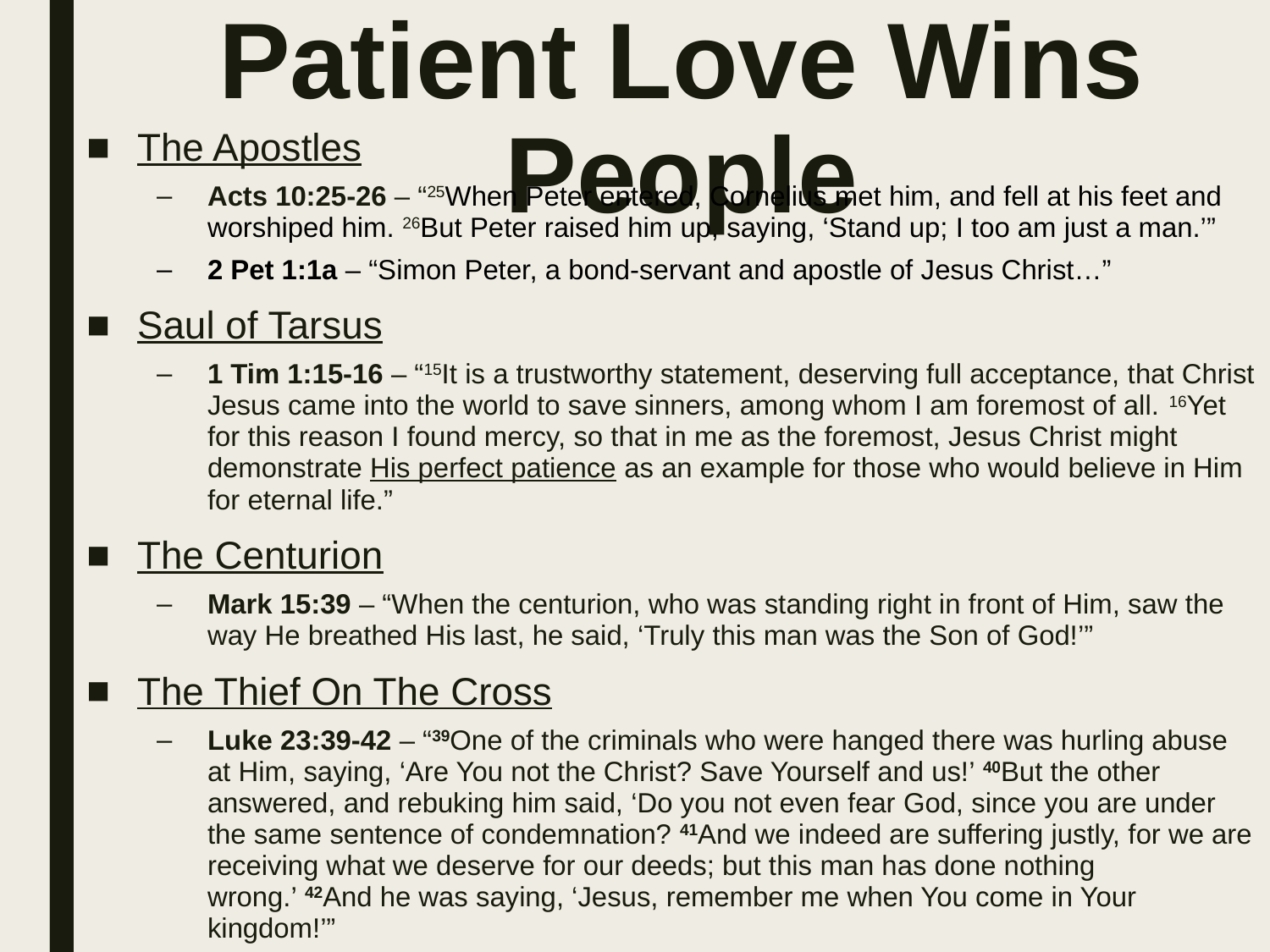

# Patient Love Wins People
The Apostles
Acts 10:25-26 – “25When Peter entered, Cornelius met him, and fell at his feet and worshiped him. 26But Peter raised him up, saying, ‘Stand up; I too am just a man.’”
2 Pet 1:1a – “Simon Peter, a bond-servant and apostle of Jesus Christ…”
Saul of Tarsus
1 Tim 1:15-16 – “15It is a trustworthy statement, deserving full acceptance, that Christ Jesus came into the world to save sinners, among whom I am foremost of all. 16Yet for this reason I found mercy, so that in me as the foremost, Jesus Christ might demonstrate His perfect patience as an example for those who would believe in Him for eternal life.”
The Centurion
Mark 15:39 – “When the centurion, who was standing right in front of Him, saw the way He breathed His last, he said, ‘Truly this man was the Son of God!’”
The Thief On The Cross
Luke 23:39-42 – “39One of the criminals who were hanged there was hurling abuse at Him, saying, ‘Are You not the Christ? Save Yourself and us!’ 40But the other answered, and rebuking him said, ‘Do you not even fear God, since you are under the same sentence of condemnation? 41And we indeed are suffering justly, for we are receiving what we deserve for our deeds; but this man has done nothing wrong.’ 42And he was saying, ‘Jesus, remember me when You come in Your kingdom!’”